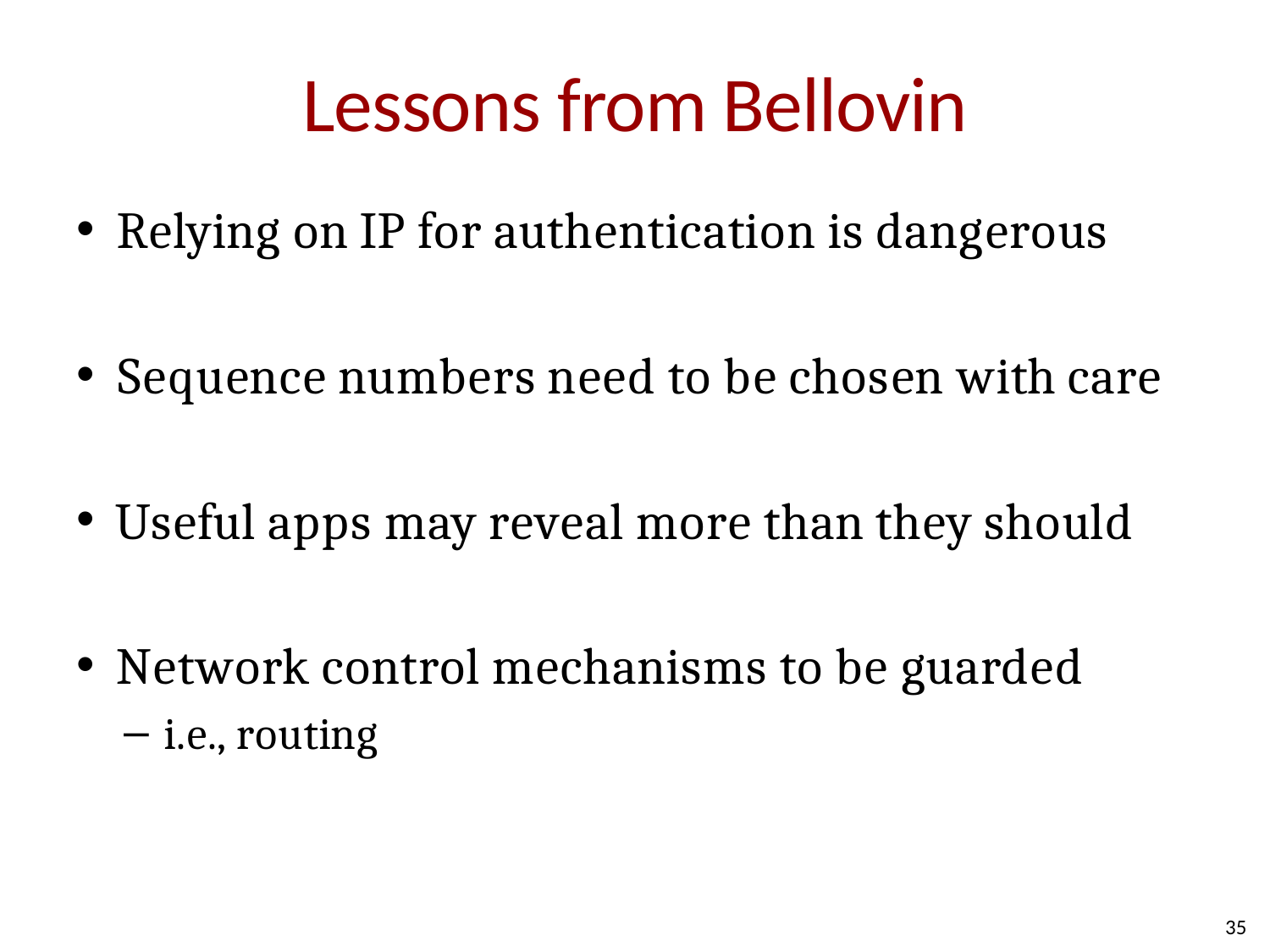

# Lessons from Bellovin
Relying on IP for authentication is dangerous

Sequence numbers need to be chosen with care

Useful apps may reveal more than they should

Network control mechanisms to be guarded
i.e., routing
35